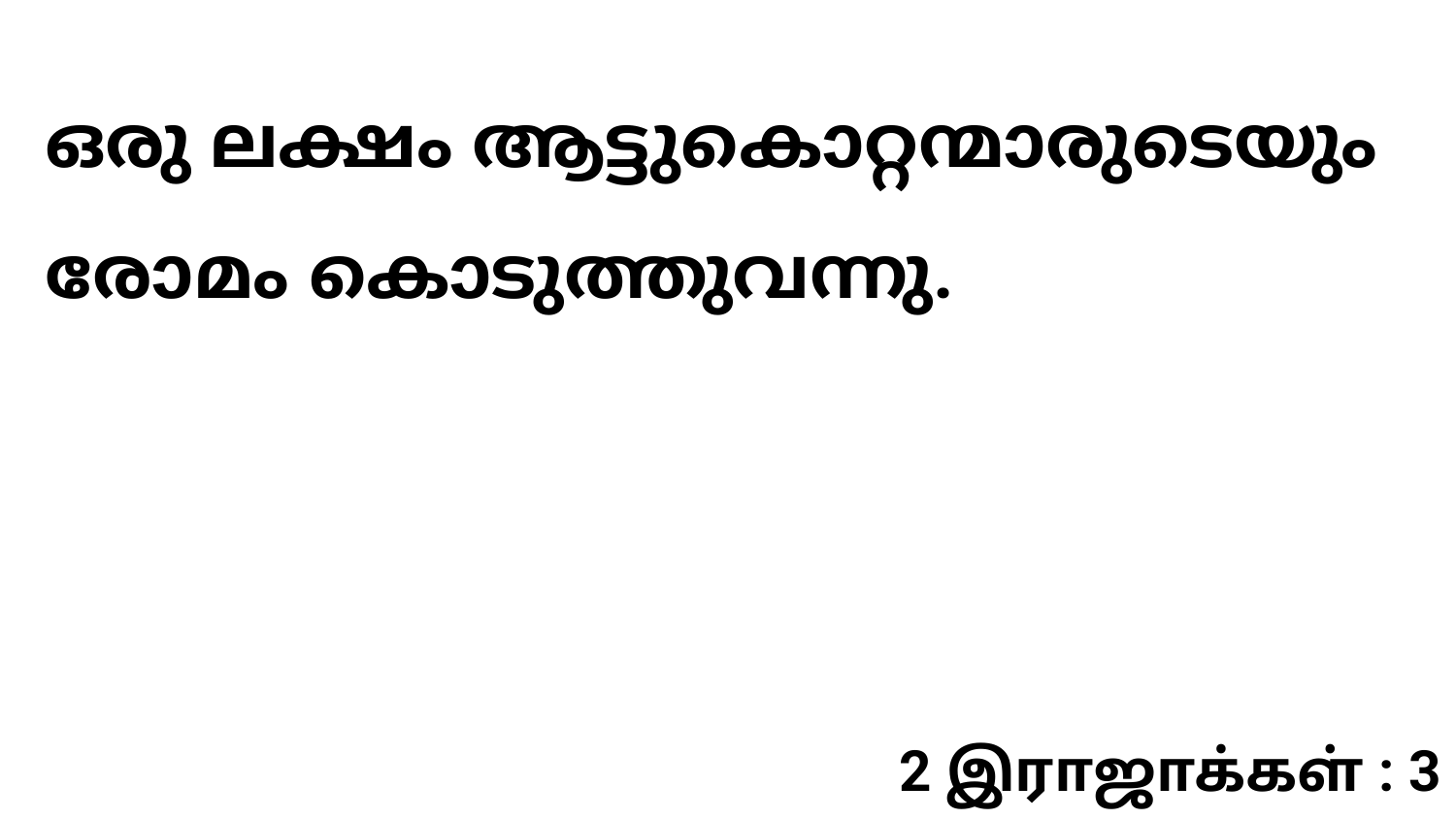

ഒരു ലക്ഷം ആട്ടുകൊറ്റന്മാരുടെയും രോമം കൊടുത്തുവന്നു.
2 இராஜாக்கள் : 3